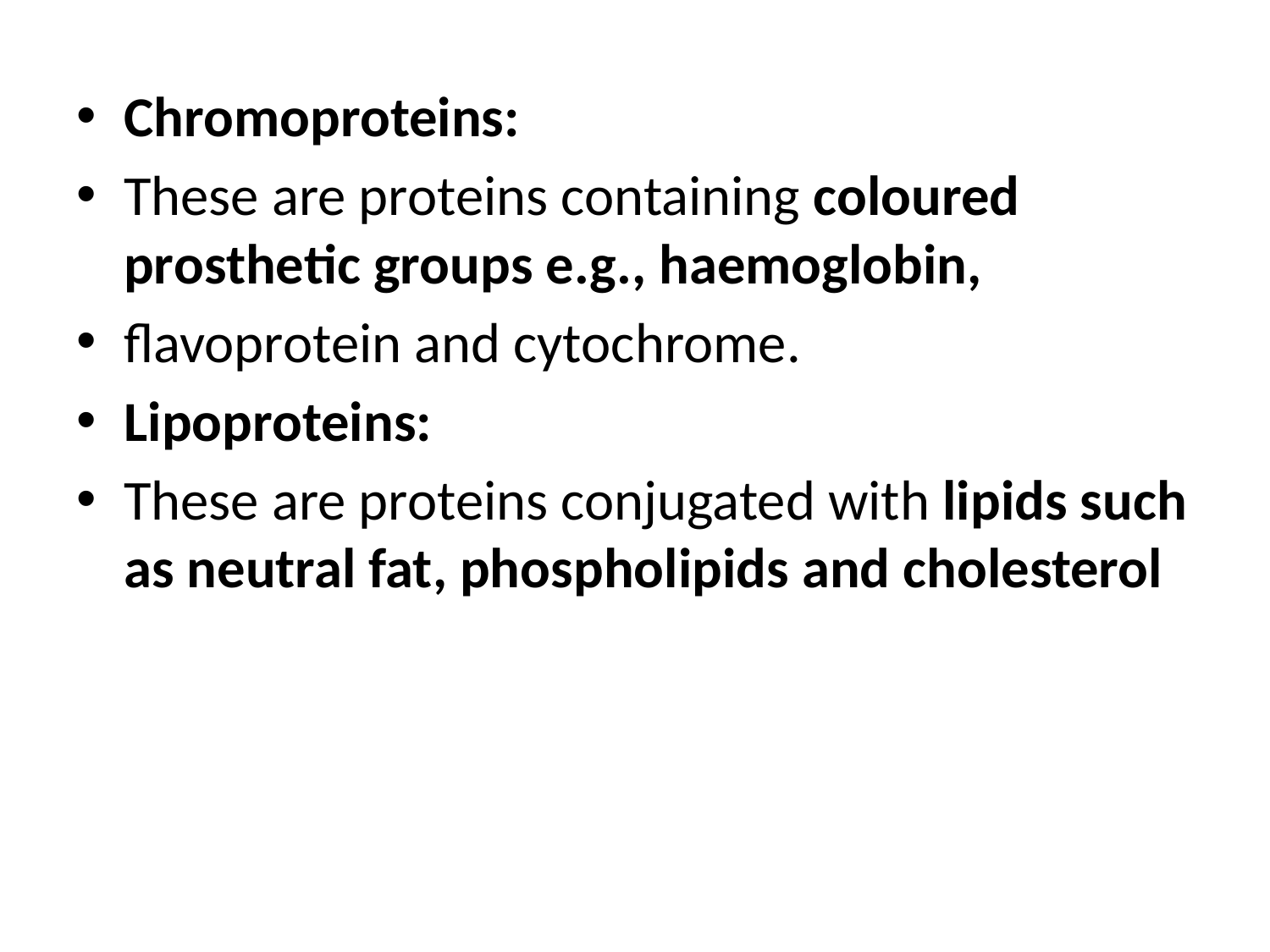

Chromoproteins:
These are proteins containing coloured prosthetic groups e.g., haemoglobin,
flavoprotein and cytochrome.
Lipoproteins:
These are proteins conjugated with lipids such as neutral fat, phospholipids and cholesterol